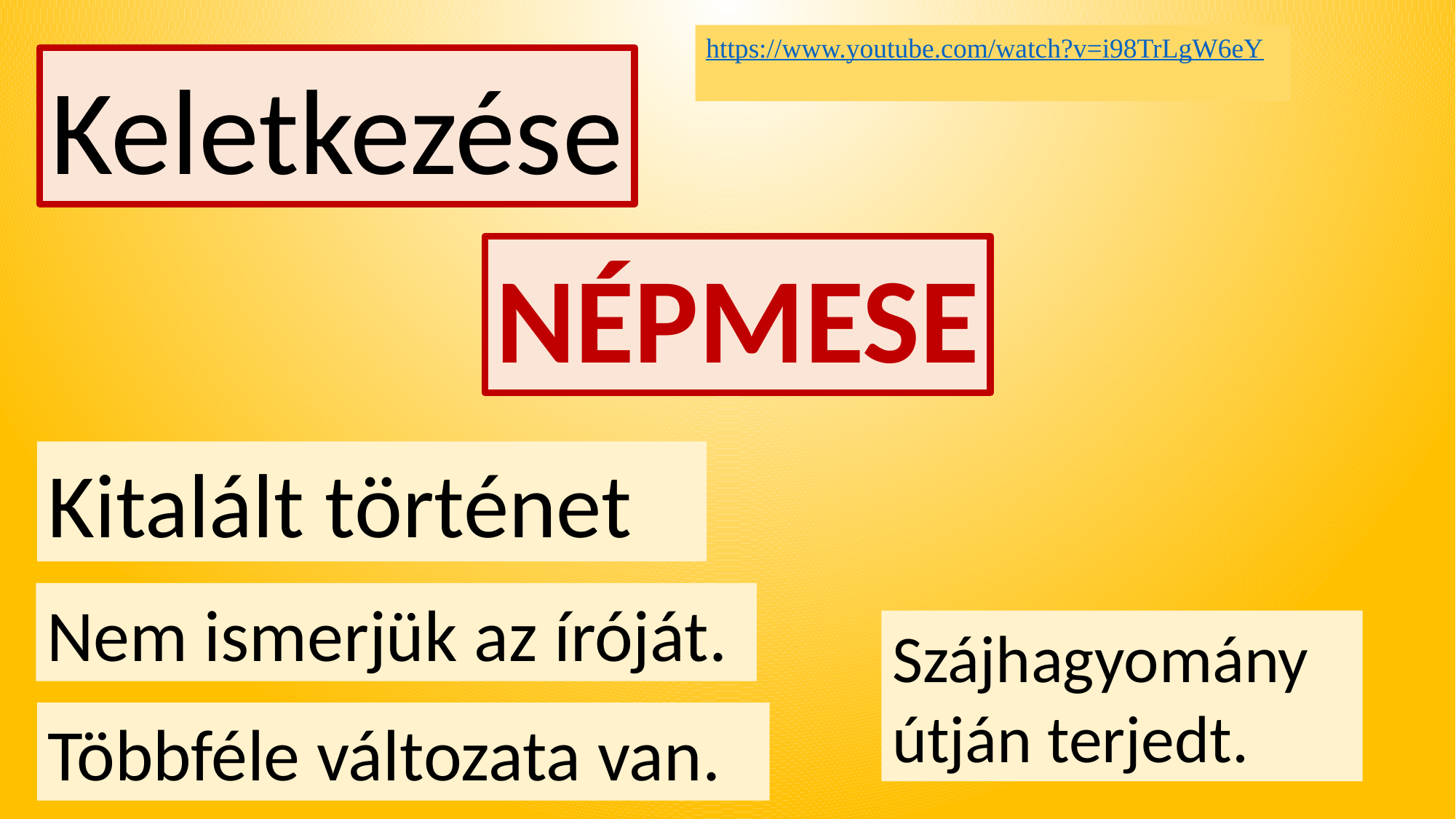

https://www.youtube.com/watch?v=i98TrLgW6eY

Keletkezése
NÉPMESE
Kitalált történet
Nem ismerjük az íróját.
Szájhagyomány
útján terjedt.
Többféle változata van.